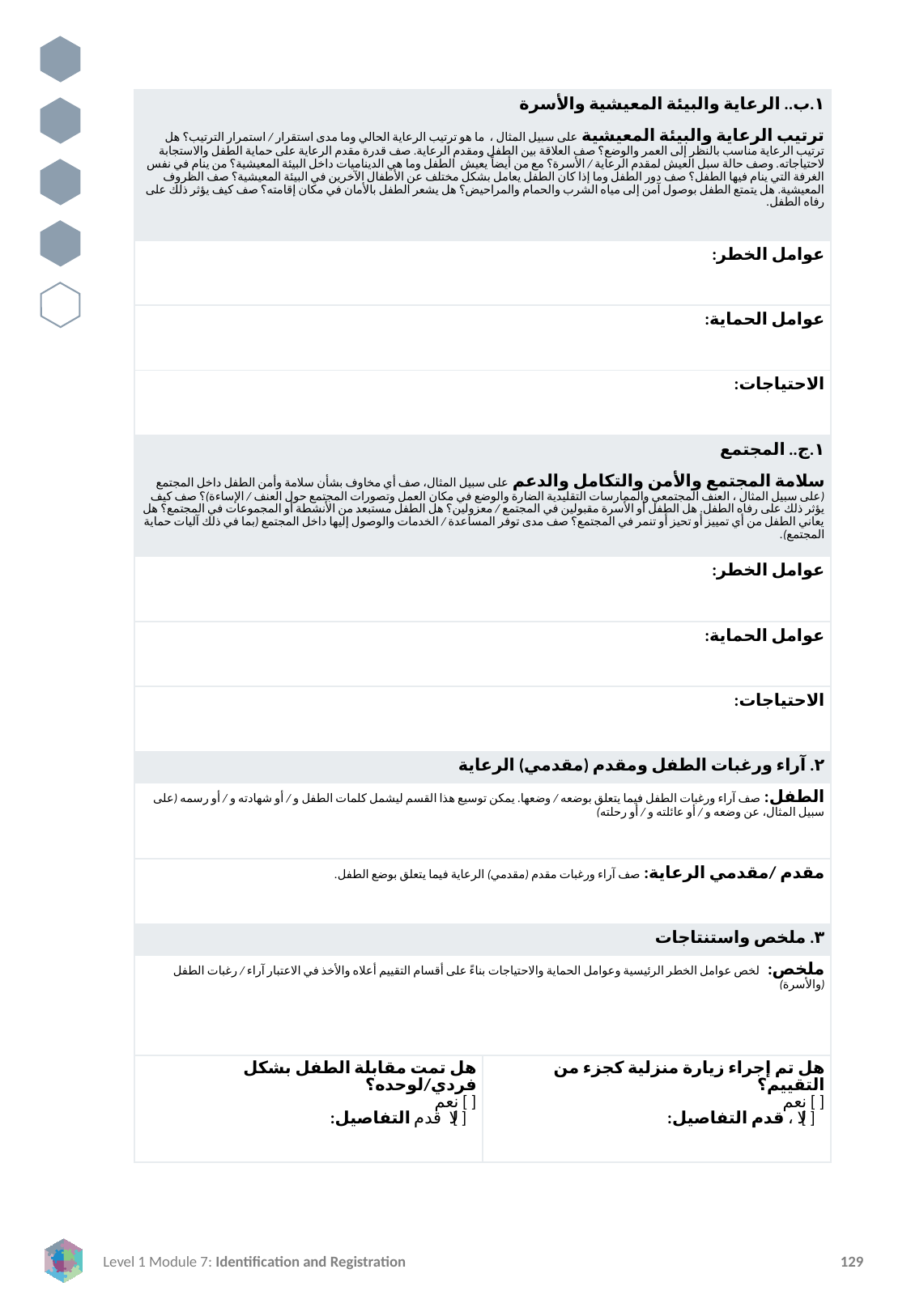

| ١.ب.. الرعاية والبيئة المعيشية والأسرة |  |
| --- | --- |
| ترتيب الرعاية والبيئة المعيشية على سبيل المثال ، ما هو ترتيب الرعاية الحالي وما مدى استقرار / استمرار الترتيب؟ هل ترتيب الرعاية مناسب بالنظر إلى العمر والوضع؟ صف العلاقة بين الطفل ومقدم الرعاية. صف قدرة مقدم الرعاية على حماية الطفل والاستجابة لاحتياجاته. وصف حالة سبل العيش لمقدم الرعاية / الأسرة؟ مع من أيضاً يعيش الطفل وما هي الديناميات داخل البيئة المعيشية؟ من ينام في نفس الغرفة التي ينام فيها الطفل؟ صف دور الطفل وما إذا كان الطفل يعامل بشكل مختلف عن الأطفال الآخرين في البيئة المعيشية؟ صف الظروف المعيشية. هل يتمتع الطفل بوصول آمن إلى مياه الشرب والحمام والمراحيض؟ هل يشعر الطفل بالأمان في مكان إقامته؟ صف كيف يؤثر ذلك على رفاه الطفل. |  |
| عوامل الخطر: |  |
| عوامل الحماية: |  |
| الاحتياجات: |  |
| ١.ج.. المجتمع |  |
| سلامة المجتمع والأمن والتكامل والدعم على سبيل المثال، صف أي مخاوف بشأن سلامة وأمن الطفل داخل المجتمع (على سبيل المثال ، العنف المجتمعي والممارسات التقليدية الضارة والوضع في مكان العمل وتصورات المجتمع حول العنف / الإساءة)؟ صف كيف يؤثر ذلك على رفاه الطفل. هل الطفل أو الأسرة مقبولين في المجتمع / معزولين؟ هل الطفل مستبعد من الأنشطة أو المجموعات في المجتمع؟ هل يعاني الطفل من أي تمييز أو تحيز أو تنمر في المجتمع؟ صف مدى توفر المساعدة / الخدمات والوصول إليها داخل المجتمع (بما في ذلك آليات حماية المجتمع). |  |
| عوامل الخطر: |  |
| عوامل الحماية: |  |
| الاحتياجات: |  |
| ٢. آراء ورغبات الطفل ومقدم (مقدمي) الرعاية |  |
| الطفل: صف آراء ورغبات الطفل فيما يتعلق بوضعه / وضعها. يمكن توسيع هذا القسم ليشمل كلمات الطفل و / أو شهادته و / أو رسمه (على سبيل المثال، عن وضعه و / أو عائلته و / أو رحلته) |  |
| مقدم /مقدمي الرعاية: صف آراء ورغبات مقدم (مقدمي) الرعاية فيما يتعلق بوضع الطفل. |  |
| ٣. ملخص واستنتاجات |  |
| ملخص: لخص عوامل الخطر الرئيسية وعوامل الحماية والاحتياجات بناءً على أقسام التقييم أعلاه والأخذ في الاعتبار آراء / رغبات الطفل (والأسرة) |  |
| هل تمت مقابلة الطفل بشكل فردي/لوحده؟ [ ] نعم [ ] لا قدم التفاصيل: | هل تم إجراء زيارة منزلية كجزء من التقييم؟ [ ] نعم [ ] لا ، قدم التفاصيل: |